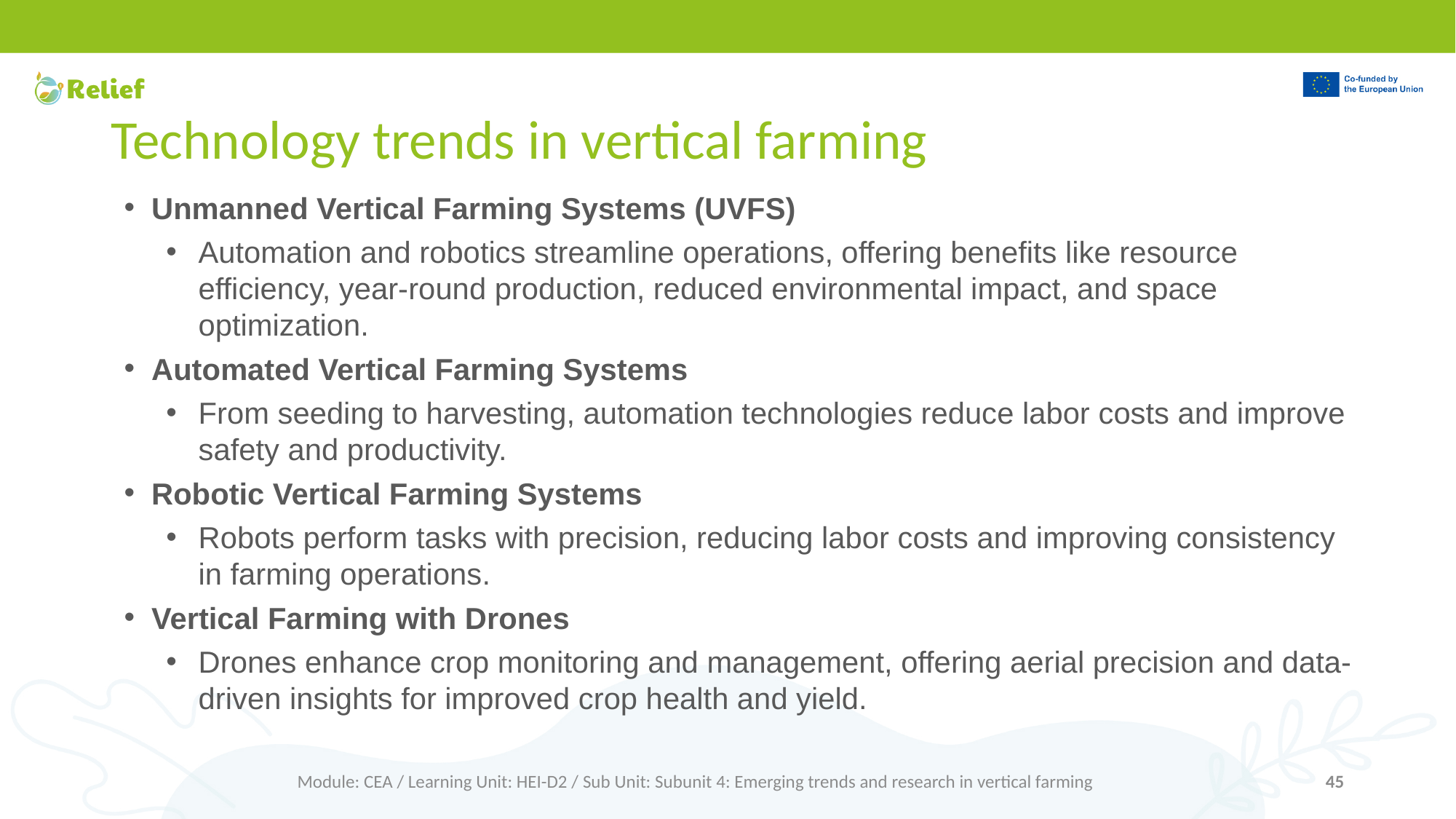

# Technology trends in vertical farming
Unmanned Vertical Farming Systems (UVFS)
Automation and robotics streamline operations, offering benefits like resource efficiency, year-round production, reduced environmental impact, and space optimization.
Automated Vertical Farming Systems
From seeding to harvesting, automation technologies reduce labor costs and improve safety and productivity.
Robotic Vertical Farming Systems
Robots perform tasks with precision, reducing labor costs and improving consistency in farming operations.
Vertical Farming with Drones
Drones enhance crop monitoring and management, offering aerial precision and data-driven insights for improved crop health and yield.
Module: CEA / Learning Unit: HEI-D2 / Sub Unit: Subunit 4: Emerging trends and research in vertical farming
45